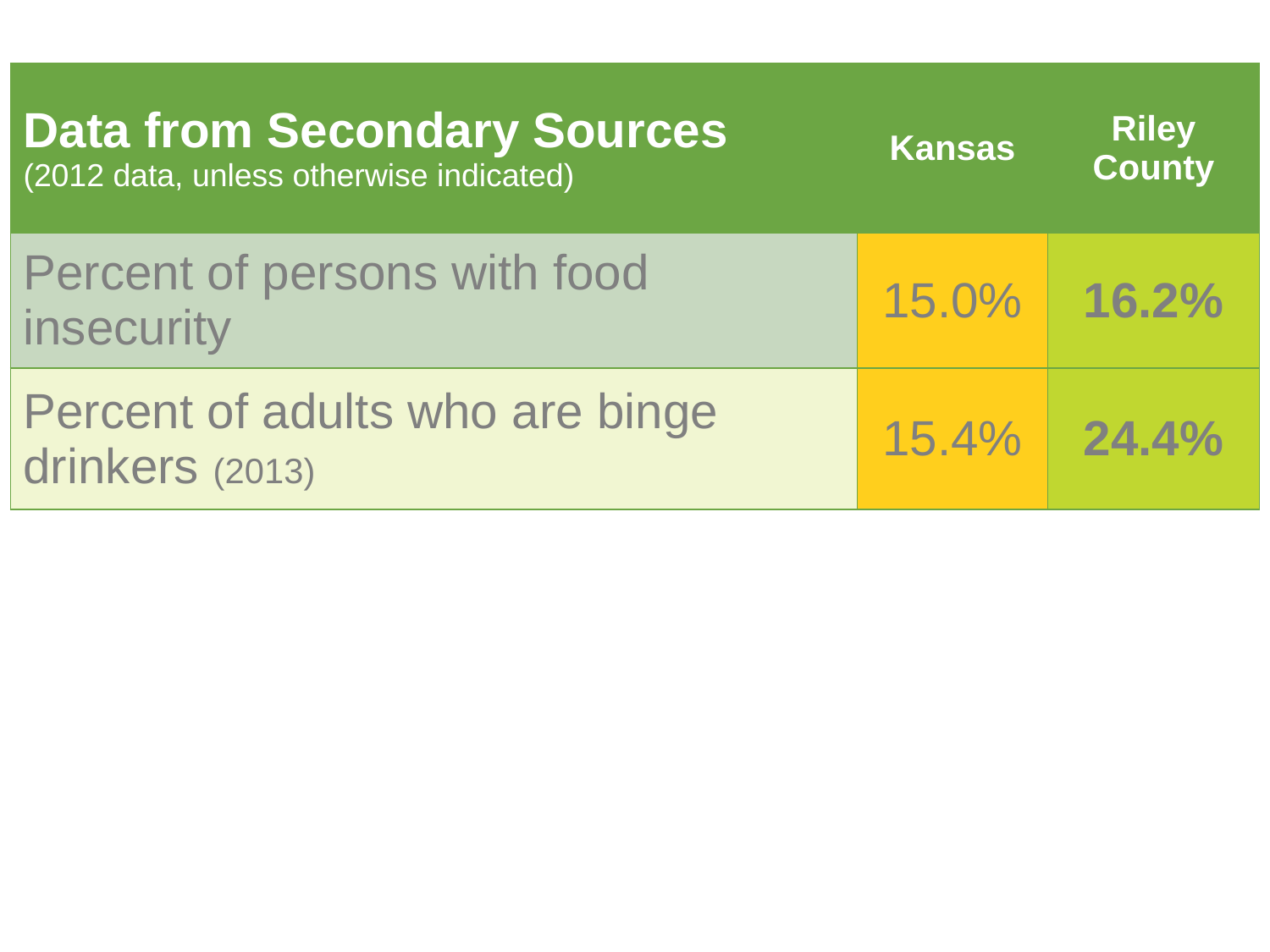

| Data from Secondary Sources (2012 data, unless otherwise indicated) | Kansas | Riley County |
| --- | --- | --- |
| Percent of persons with food insecurity | 15.0% | 16.2% |
| Percent of adults who are binge drinkers (2013) | 15.4% | 24.4% |